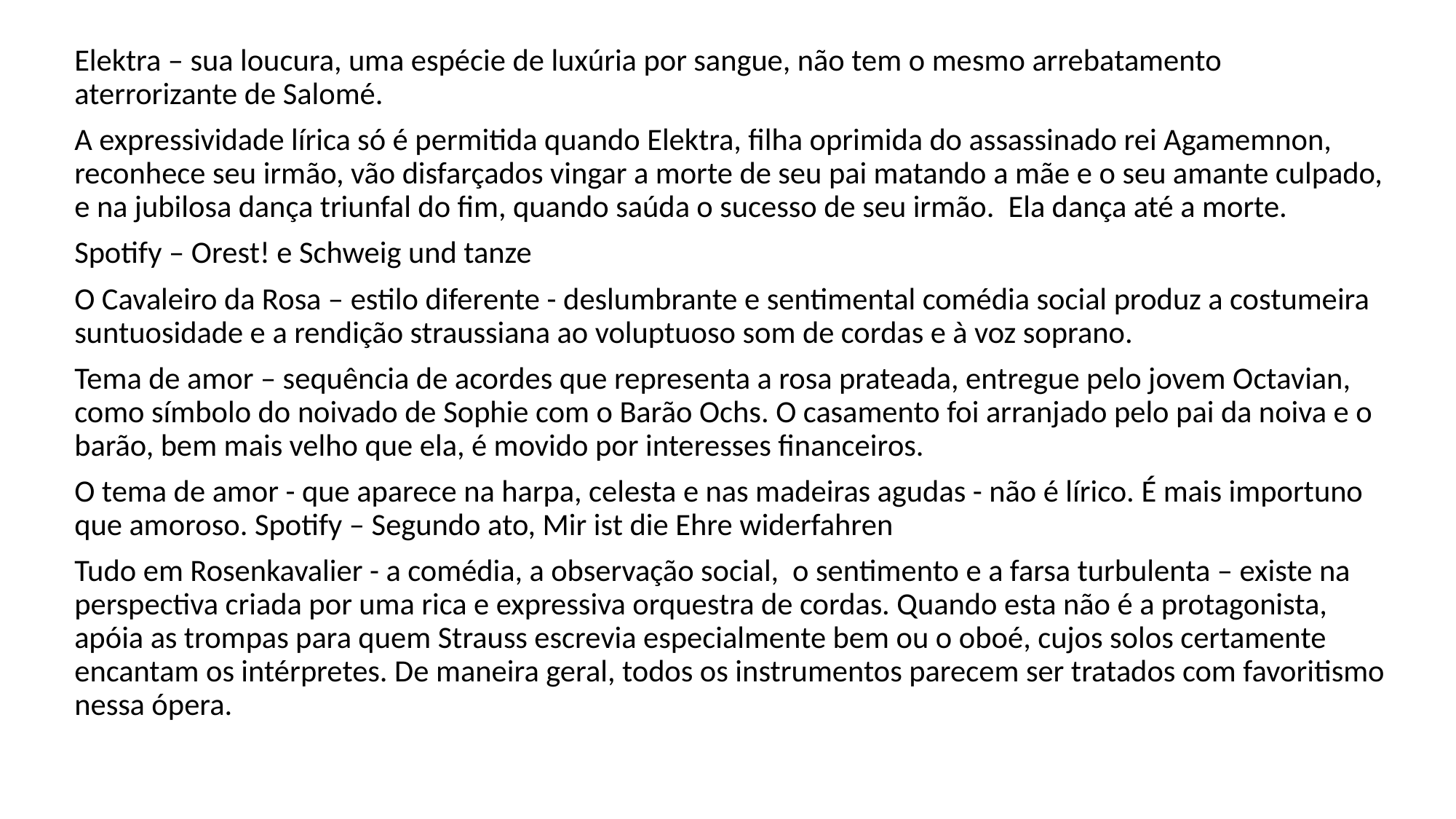

Elektra – sua loucura, uma espécie de luxúria por sangue, não tem o mesmo arrebatamento aterrorizante de Salomé.
A expressividade lírica só é permitida quando Elektra, filha oprimida do assassinado rei Agamemnon, reconhece seu irmão, vão disfarçados vingar a morte de seu pai matando a mãe e o seu amante culpado, e na jubilosa dança triunfal do fim, quando saúda o sucesso de seu irmão.  Ela dança até a morte.
Spotify – Orest! e Schweig und tanze
O Cavaleiro da Rosa – estilo diferente - deslumbrante e sentimental comédia social produz a costumeira suntuosidade e a rendição straussiana ao voluptuoso som de cordas e à voz soprano.
Tema de amor – sequência de acordes que representa a rosa prateada, entregue pelo jovem Octavian, como símbolo do noivado de Sophie com o Barão Ochs. O casamento foi arranjado pelo pai da noiva e o barão, bem mais velho que ela, é movido por interesses financeiros.
O tema de amor - que aparece na harpa, celesta e nas madeiras agudas - não é lírico. É mais importuno que amoroso. Spotify – Segundo ato, Mir ist die Ehre widerfahren
Tudo em Rosenkavalier - a comédia, a observação social,  o sentimento e a farsa turbulenta – existe na perspectiva criada por uma rica e expressiva orquestra de cordas. Quando esta não é a protagonista, apóia as trompas para quem Strauss escrevia especialmente bem ou o oboé, cujos solos certamente encantam os intérpretes. De maneira geral, todos os instrumentos parecem ser tratados com favoritismo nessa ópera.